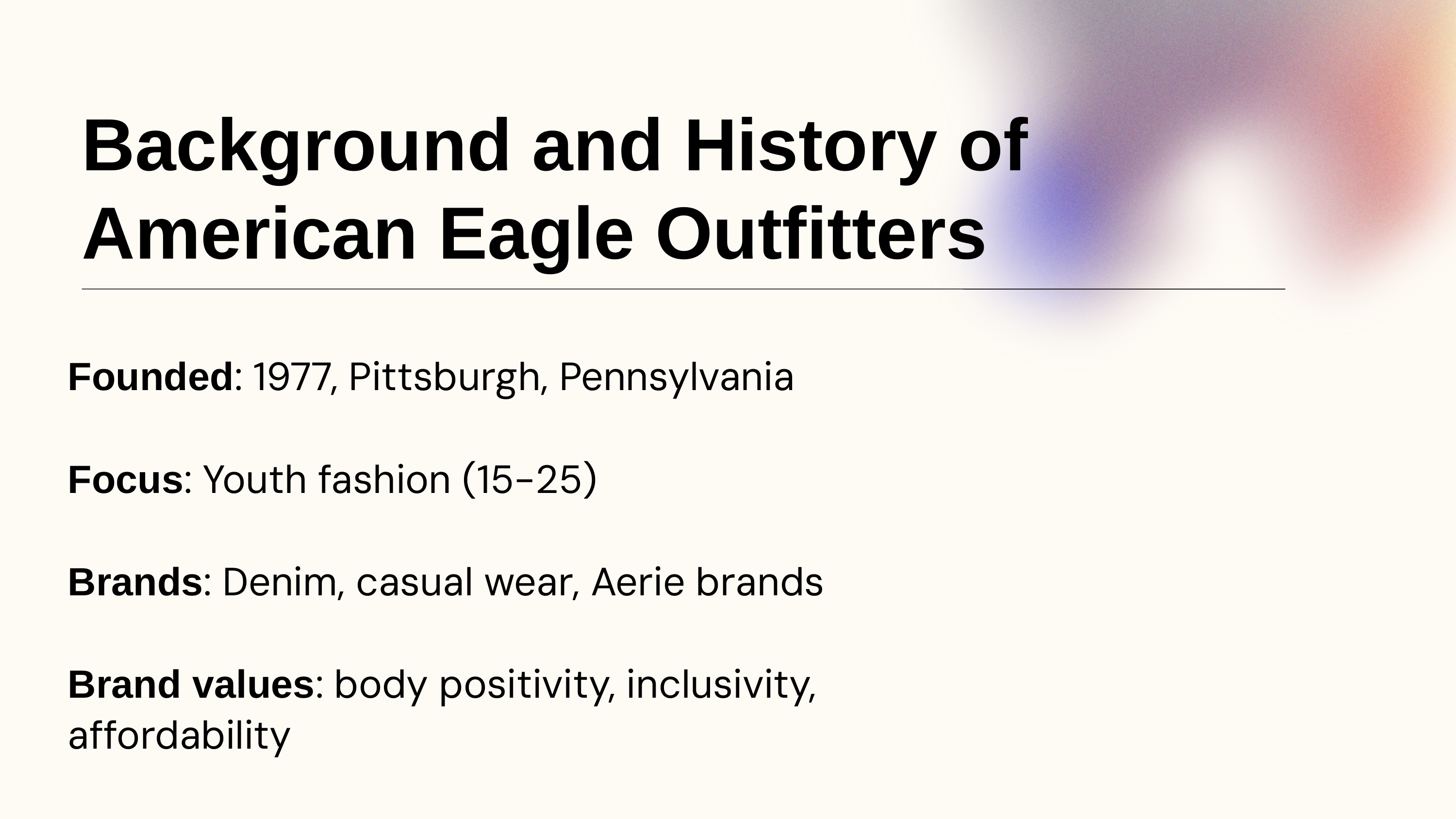

Background and History of American Eagle Outfitters

Founded: 1977, Pittsburgh, Pennsylvania

Focus: Youth fashion (15-25)

Brands: Denim, casual wear, Aerie brands

Brand values: body positivity, inclusivity, affordability